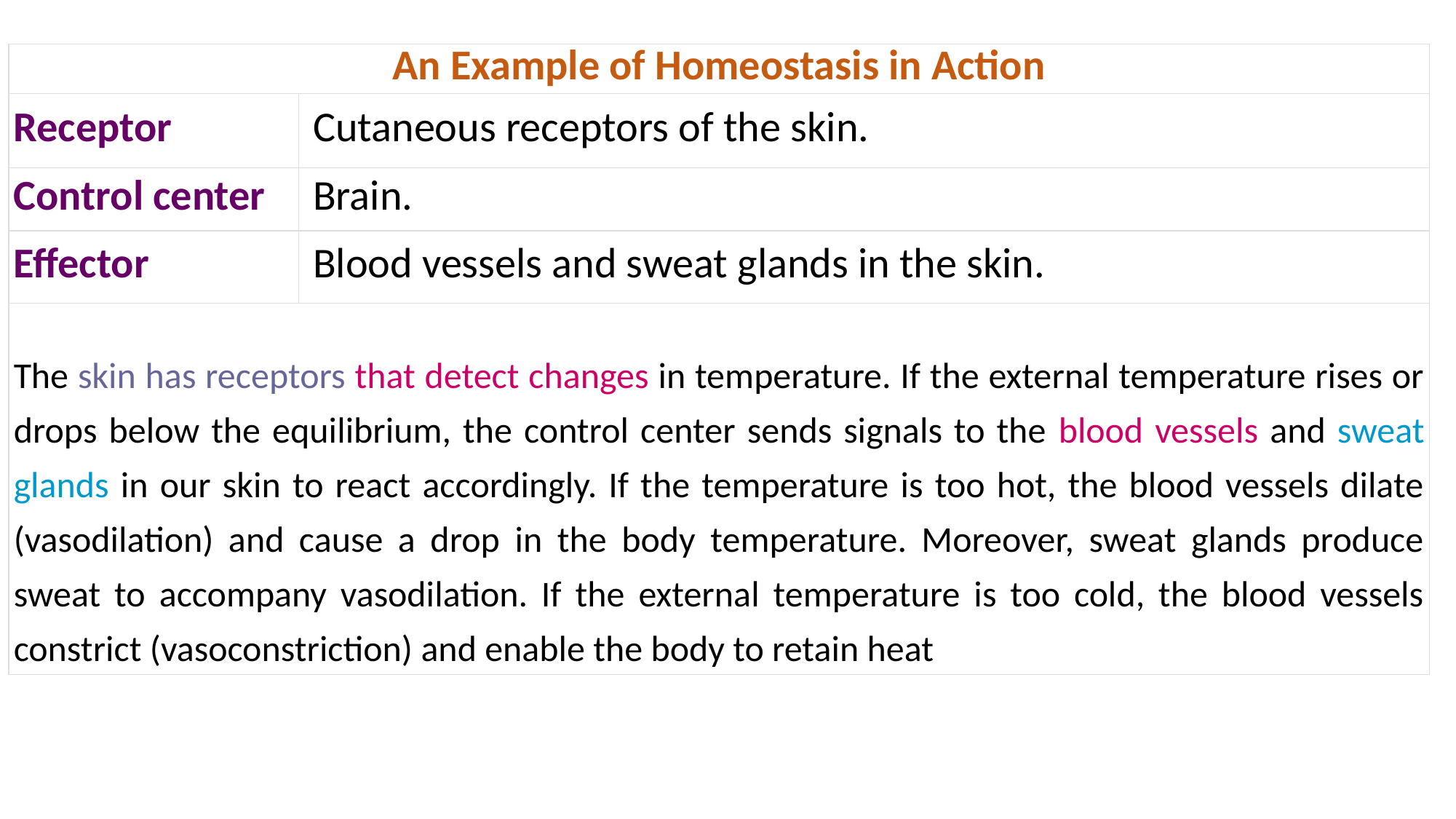

| An Example of Homeostasis in Action |  |
| --- | --- |
| Receptor | Cutaneous receptors of the skin. |
| Control center | Brain. |
| Effector | Blood vessels and sweat glands in the skin. |
| The skin has receptors that detect changes in temperature. If the external temperature rises or drops below the equilibrium, the control center sends signals to the blood vessels and sweat glands in our skin to react accordingly. If the temperature is too hot, the blood vessels dilate (vasodilation) and cause a drop in the body temperature. Moreover, sweat glands produce sweat to accompany vasodilation. If the external temperature is too cold, the blood vessels constrict (vasoconstriction) and enable the body to retain heat |  |